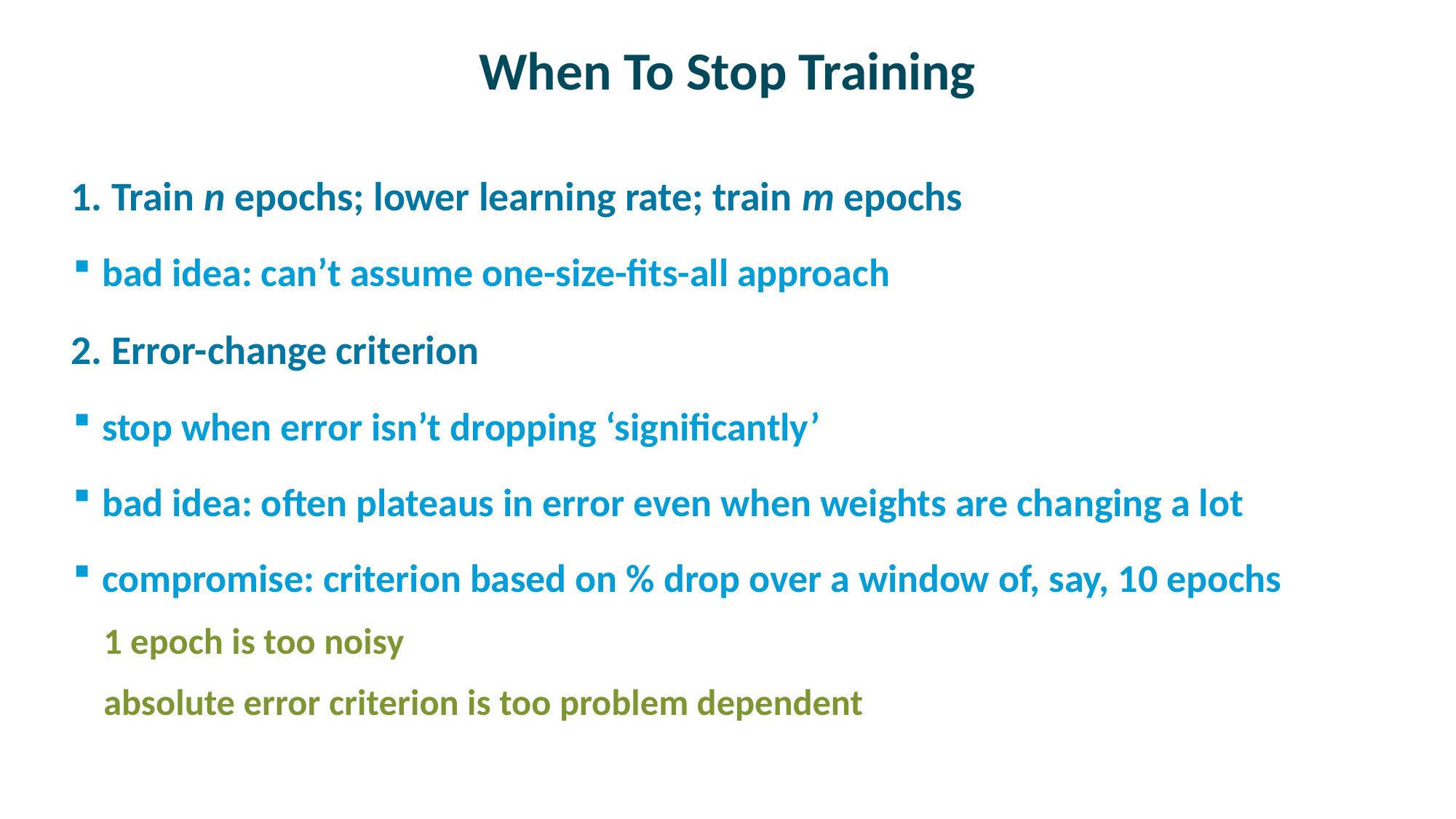

# When To Stop Training
1. Train n epochs; lower learning rate; train m epochs
bad idea: can’t assume one-size-fits-all approach
2. Error-change criterion
stop when error isn’t dropping ‘significantly’
bad idea: often plateaus in error even when weights are changing a lot
compromise: criterion based on % drop over a window of, say, 10 epochs
1 epoch is too noisy
absolute error criterion is too problem dependent